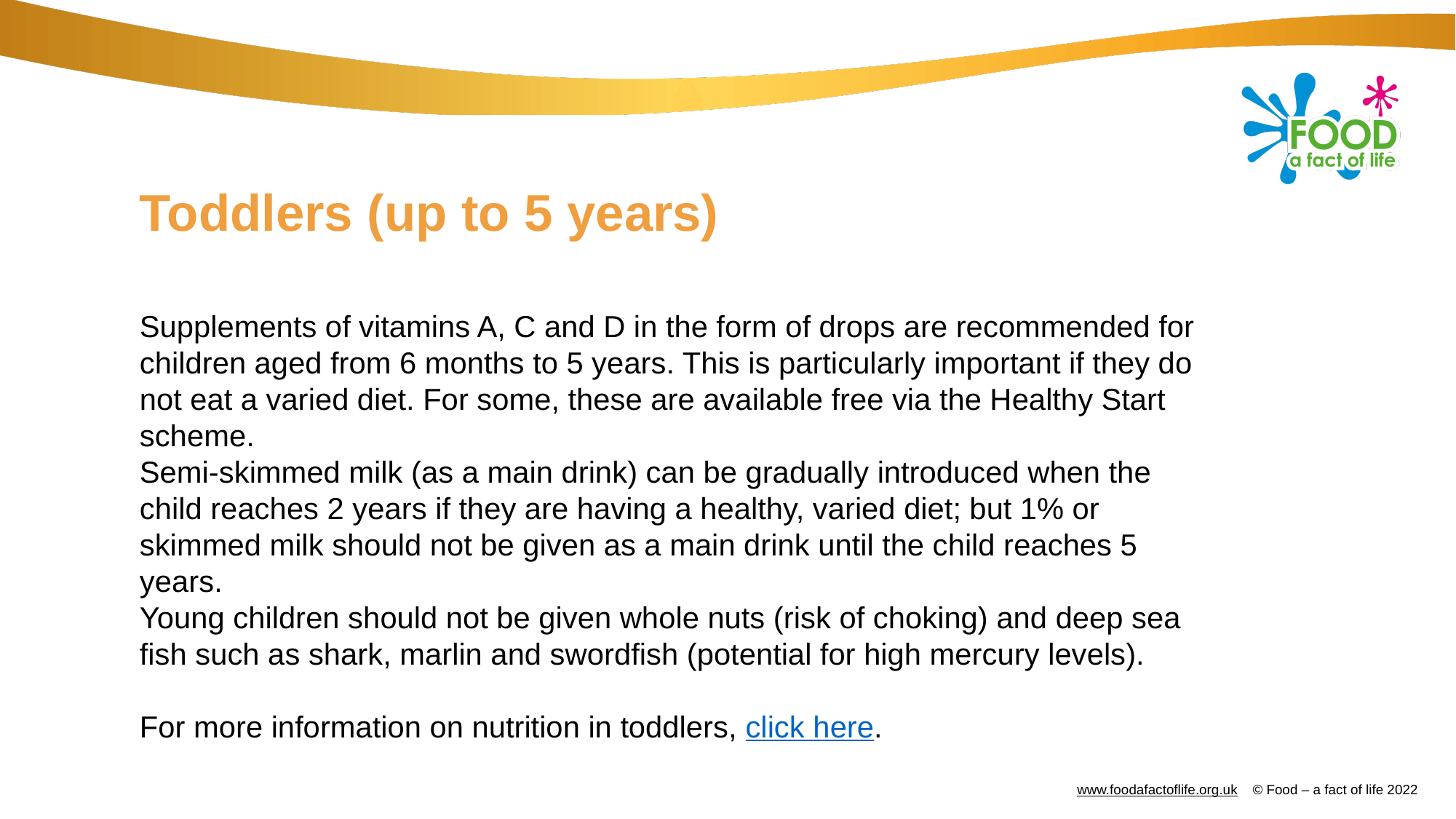

# Toddlers (up to 5 years)
Supplements of vitamins A, C and D in the form of drops are recommended for children aged from 6 months to 5 years. This is particularly important if they do not eat a varied diet. For some, these are available free via the Healthy Start scheme.
Semi-skimmed milk (as a main drink) can be gradually introduced when the child reaches 2 years if they are having a healthy, varied diet; but 1% or skimmed milk should not be given as a main drink until the child reaches 5 years.
Young children should not be given whole nuts (risk of choking) and deep sea fish such as shark, marlin and swordfish (potential for high mercury levels).

For more information on nutrition in toddlers, click here.